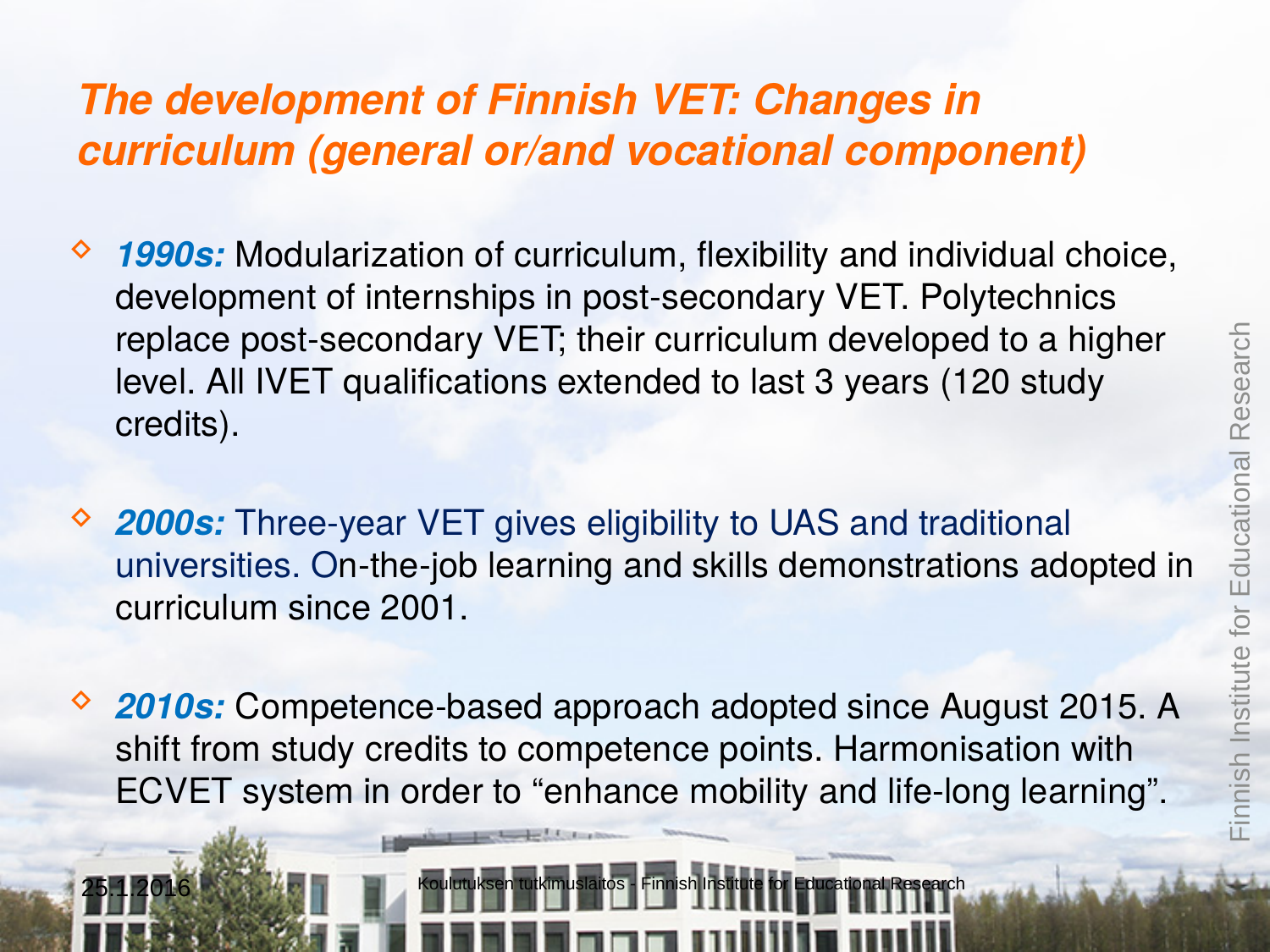

# The development of Finnish VET: Changes in curriculum (general or/and vocational component)

1990s: Modularization of curriculum, flexibility and individual choice, development of internships in post-secondary VET. Polytechnics replace post-secondary VET; their curriculum developed to a higher level. All IVET qualifications extended to last 3 years (120 study credits).

2000s: Three-year VET gives eligibility to UAS and traditional universities. On-the-job learning and skills demonstrations adopted in curriculum since 2001.

2010s: Competence-based approach adopted since August 2015. A shift from study credits to competence points. Harmonisation with ECVET system in order to “enhance mobility and life-long learning”.

25.1.2016
Koulutuksen tutkimuslaitos - Finnish Institute for Educational Research